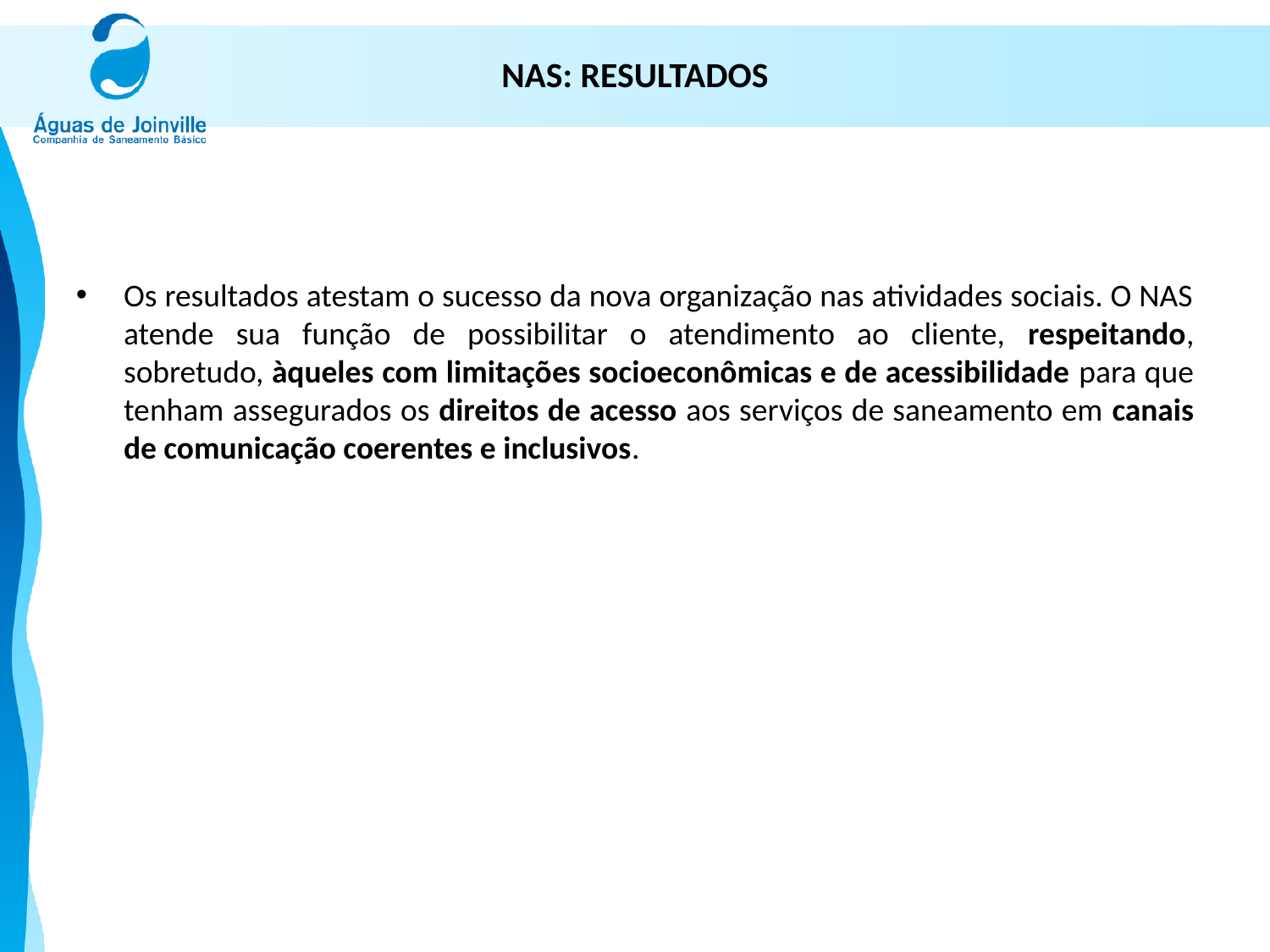

# NAS: RESULTADOS
Os resultados atestam o sucesso da nova organização nas atividades sociais. O NAS atende sua função de possibilitar o atendimento ao cliente, respeitando, sobretudo, àqueles com limitações socioeconômicas e de acessibilidade para que tenham assegurados os direitos de acesso aos serviços de saneamento em canais de comunicação coerentes e inclusivos.